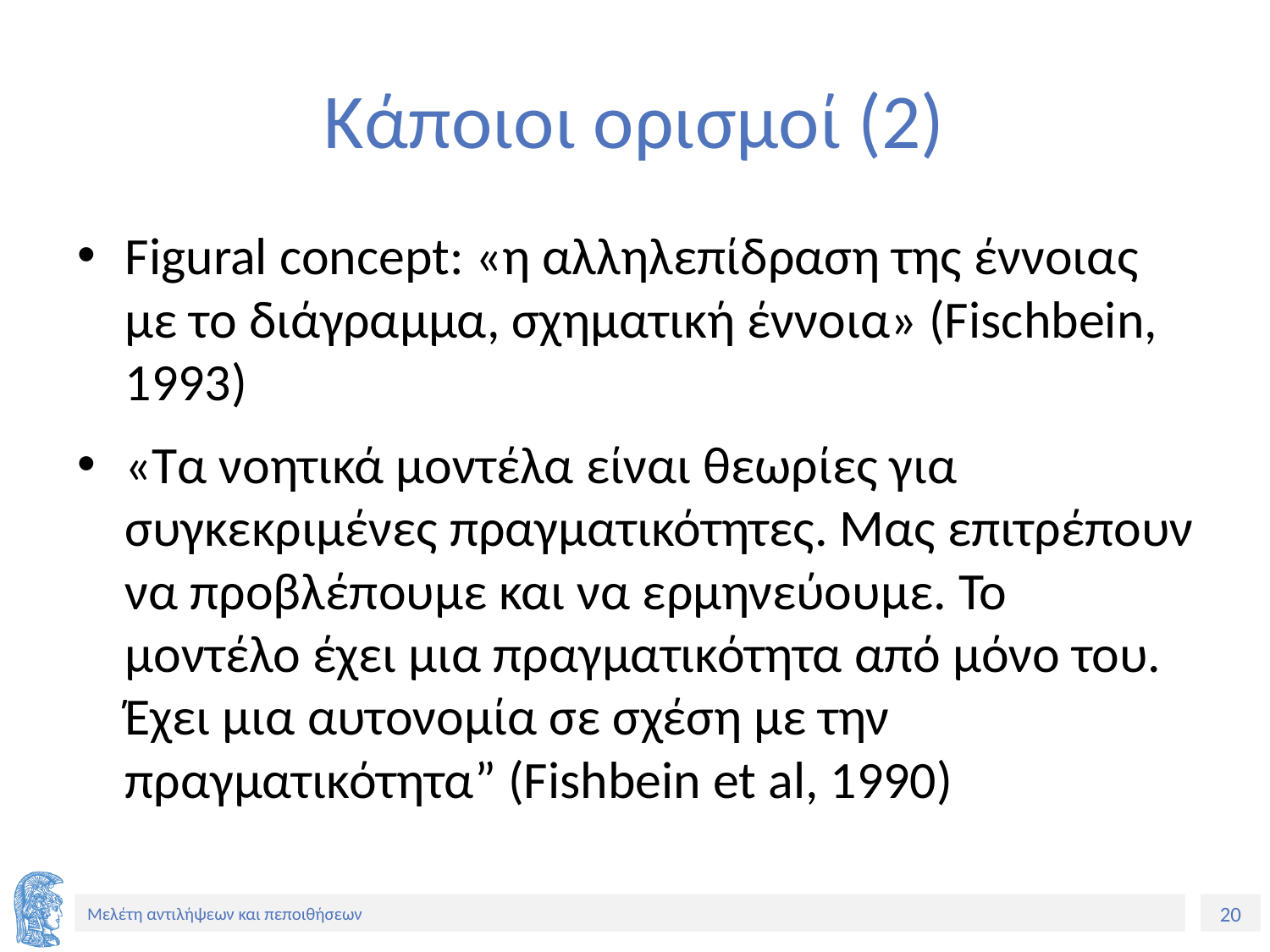

# Κάποιοι ορισμοί (2)
Figural concept: «η αλληλεπίδραση της έννοιας με το διάγραμμα, σχηματική έννοια» (Fischbein, 1993)
«Τα νοητικά μοντέλα είναι θεωρίες για συγκεκριμένες πραγματικότητες. Μας επιτρέπουν να προβλέπουμε και να ερμηνεύουμε. Το μοντέλο έχει μια πραγματικότητα από μόνο του. Έχει μια αυτονομία σε σχέση με την πραγματικότητα” (Fishbein et al, 1990)